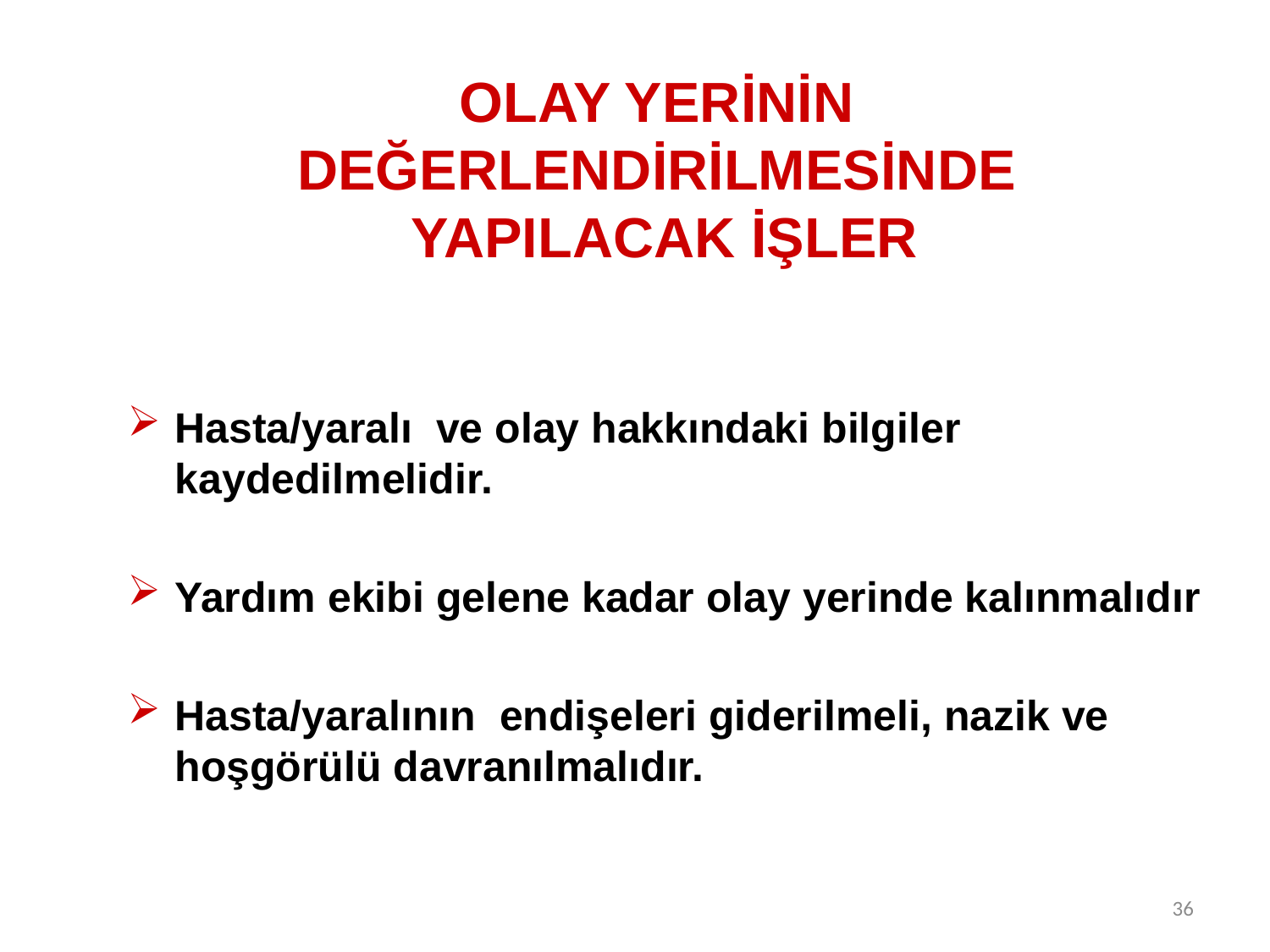

OLAY YERİNİN
DEĞERLENDİRİLMESİNDE
YAPILACAK İŞLER

Hasta/yaralı  ve olay hakkındaki bilgiler kaydedilmelidir.

Yardım ekibi gelene kadar olay yerinde kalınmalıdır

Hasta/yaralının  endişeleri giderilmeli, nazik ve hoşgörülü davranılmalıdır.

36